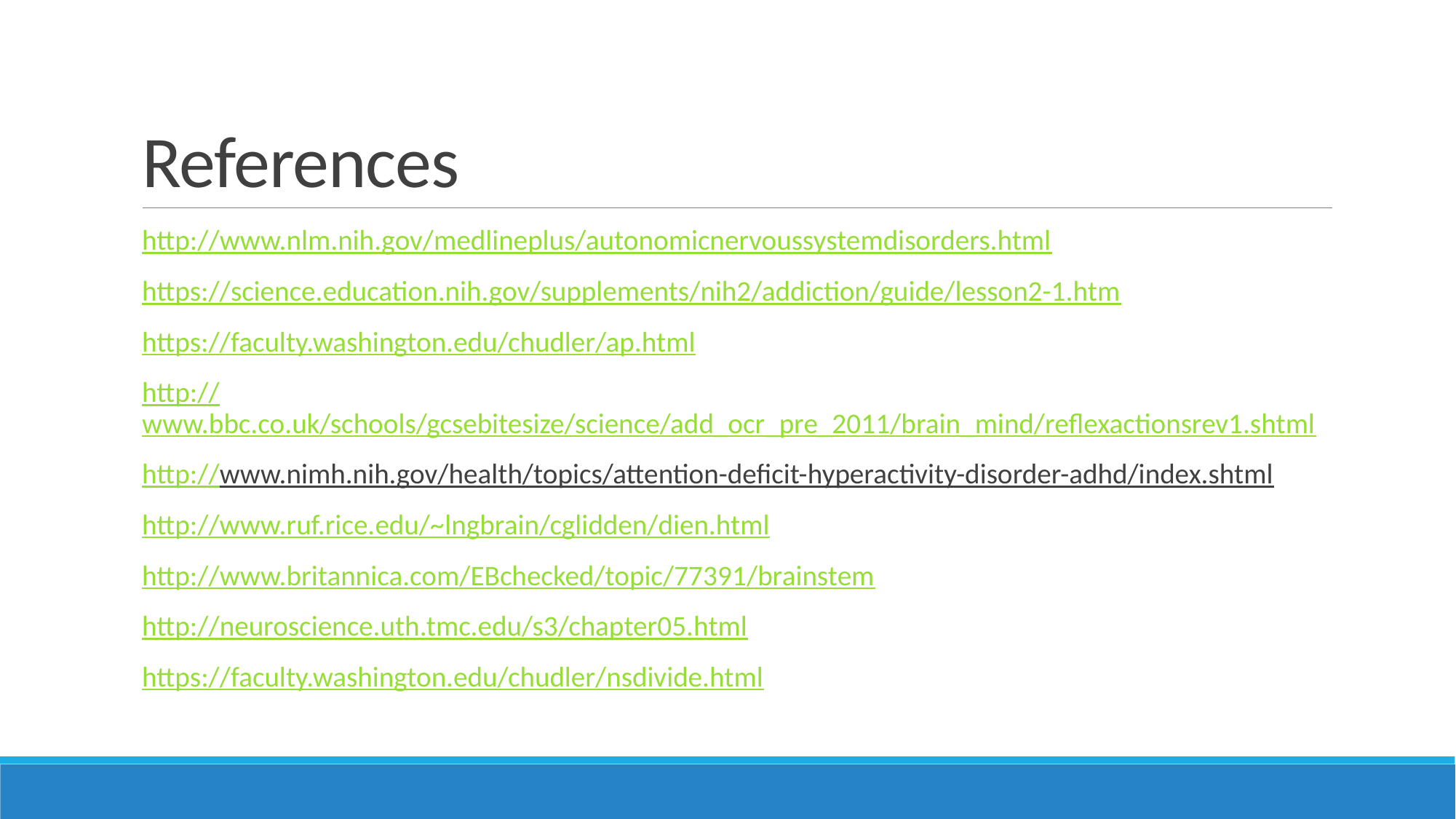

# References
http://www.nlm.nih.gov/medlineplus/autonomicnervoussystemdisorders.html
https://science.education.nih.gov/supplements/nih2/addiction/guide/lesson2-1.htm
https://faculty.washington.edu/chudler/ap.html
http://www.bbc.co.uk/schools/gcsebitesize/science/add_ocr_pre_2011/brain_mind/reflexactionsrev1.shtml
http://www.nimh.nih.gov/health/topics/attention-deficit-hyperactivity-disorder-adhd/index.shtml
http://www.ruf.rice.edu/~lngbrain/cglidden/dien.html
http://www.britannica.com/EBchecked/topic/77391/brainstem
http://neuroscience.uth.tmc.edu/s3/chapter05.html
https://faculty.washington.edu/chudler/nsdivide.html